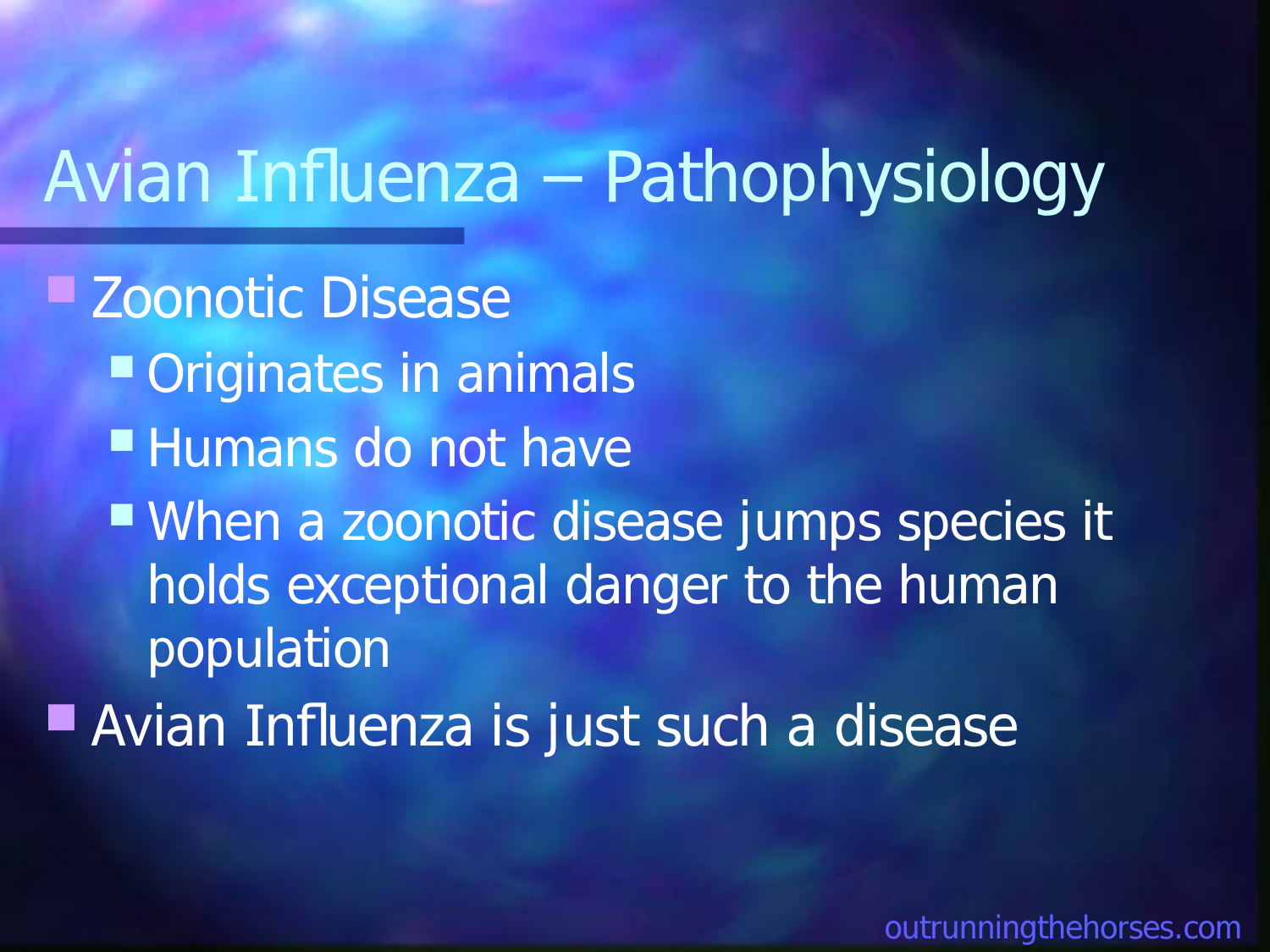

# Avian Influenza – Pathophysiology
Zoonotic Disease
Originates in animals
Humans do not have
When a zoonotic disease jumps species it holds exceptional danger to the human population
Avian Influenza is just such a disease
outrunningthehorses.com